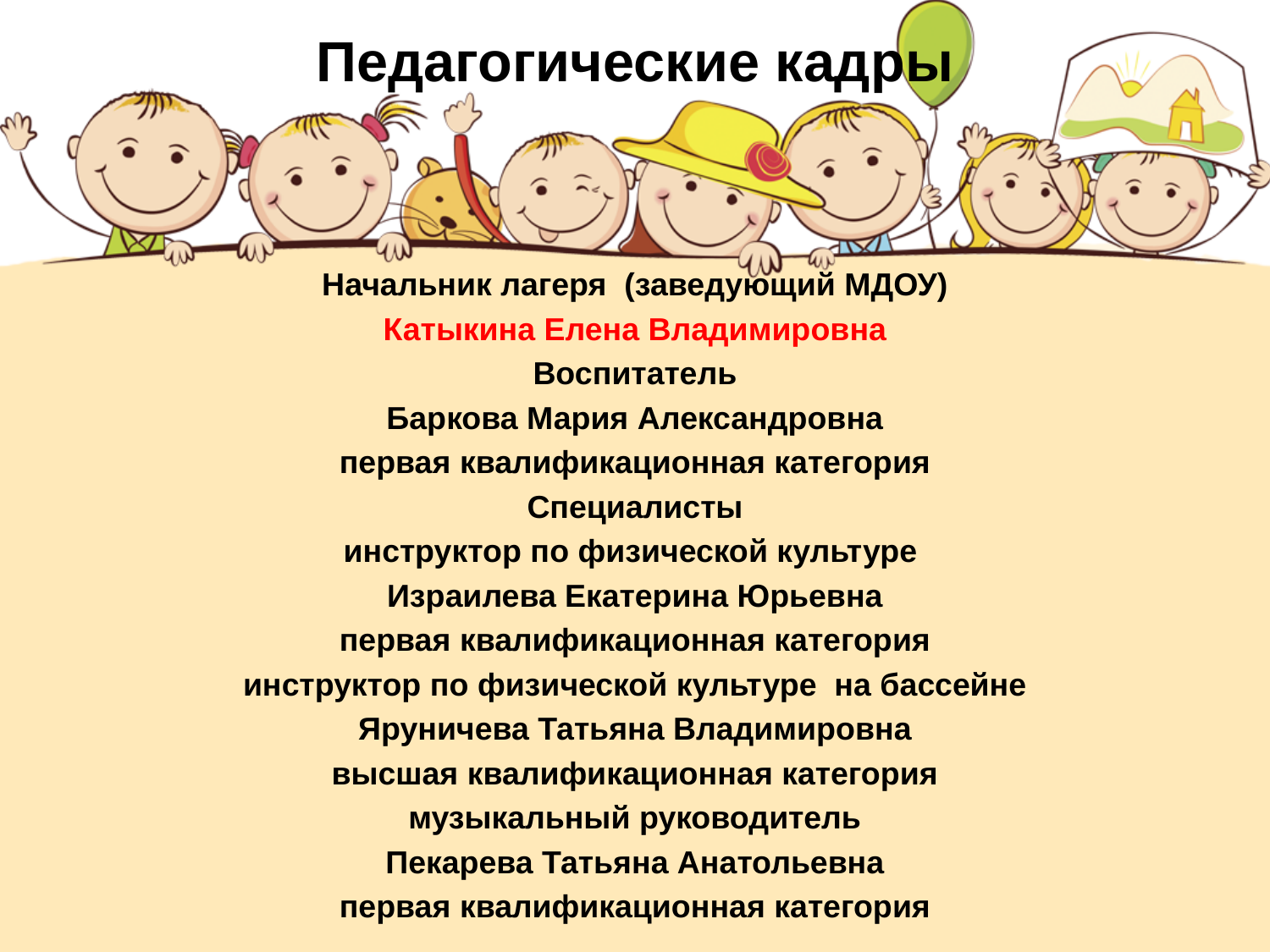

# Педагогические кадры
Начальник лагеря  (заведующий МДОУ)
Катыкина Елена Владимировна
Воспитатель
Баркова Мария Александровна
первая квалификационная категория
Специалисты
инструктор по физической культуре
Израилева Екатерина Юрьевна
первая квалификационная категория
инструктор по физической культуре  на бассейне
Яруничева Татьяна Владимировна
высшая квалификационная категория
музыкальный руководитель
Пекарева Татьяна Анатольевна
первая квалификационная категория